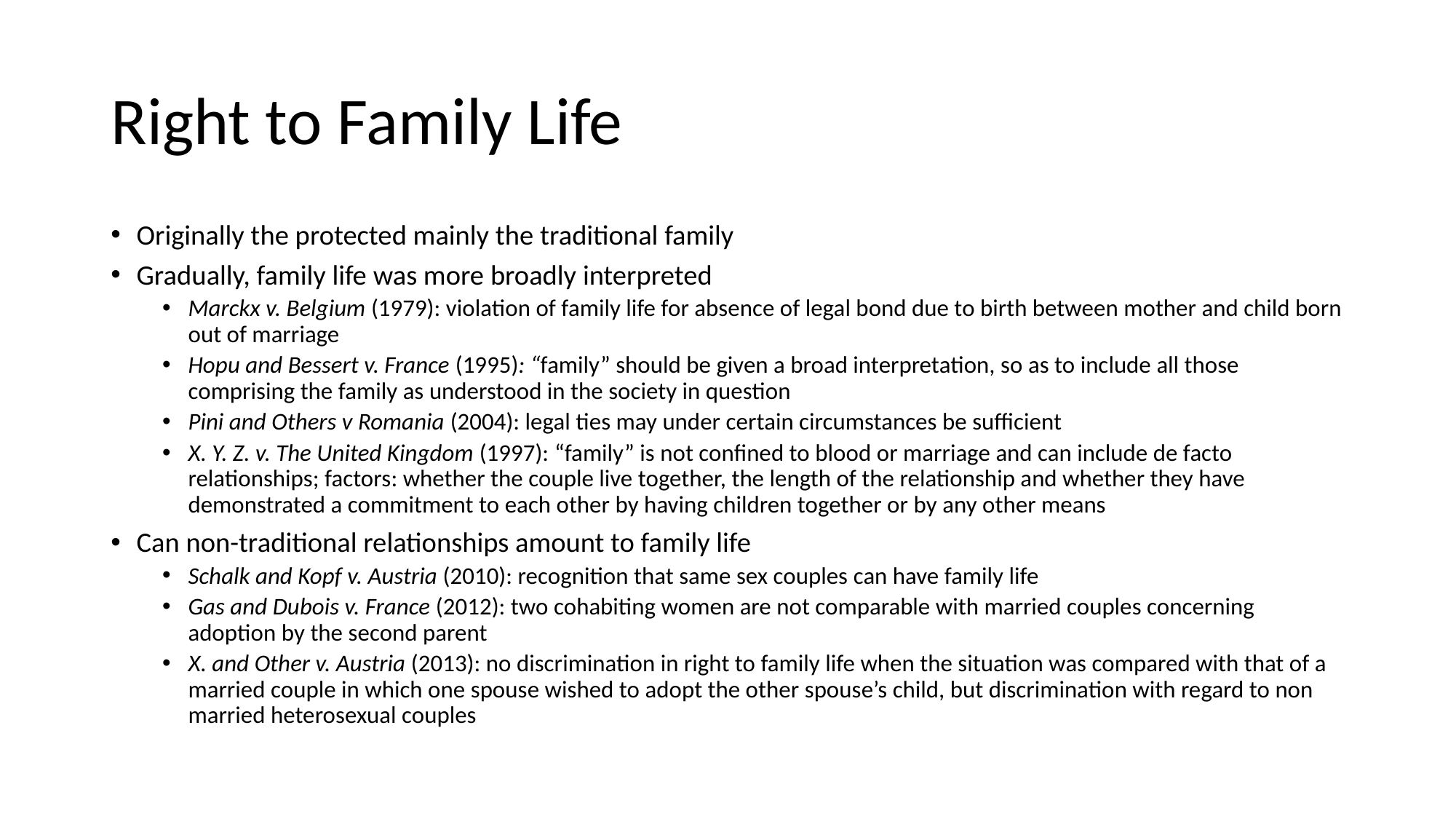

# Right to Family Life
Originally the protected mainly the traditional family
Gradually, family life was more broadly interpreted
Marckx v. Belgium (1979): violation of family life for absence of legal bond due to birth between mother and child born out of marriage
Hopu and Bessert v. France (1995): “family” should be given a broad interpretation, so as to include all those comprising the family as understood in the society in question
Pini and Others v Romania (2004): legal ties may under certain circumstances be sufficient
X. Y. Z. v. The United Kingdom (1997): “family” is not confined to blood or marriage and can include de facto relationships; factors: whether the couple live together, the length of the relationship and whether they have demonstrated a commitment to each other by having children together or by any other means
Can non-traditional relationships amount to family life
Schalk and Kopf v. Austria (2010): recognition that same sex couples can have family life
Gas and Dubois v. France (2012): two cohabiting women are not comparable with married couples concerning adoption by the second parent
X. and Other v. Austria (2013): no discrimination in right to family life when the situation was compared with that of a married couple in which one spouse wished to adopt the other spouse’s child, but discrimination with regard to non married heterosexual couples